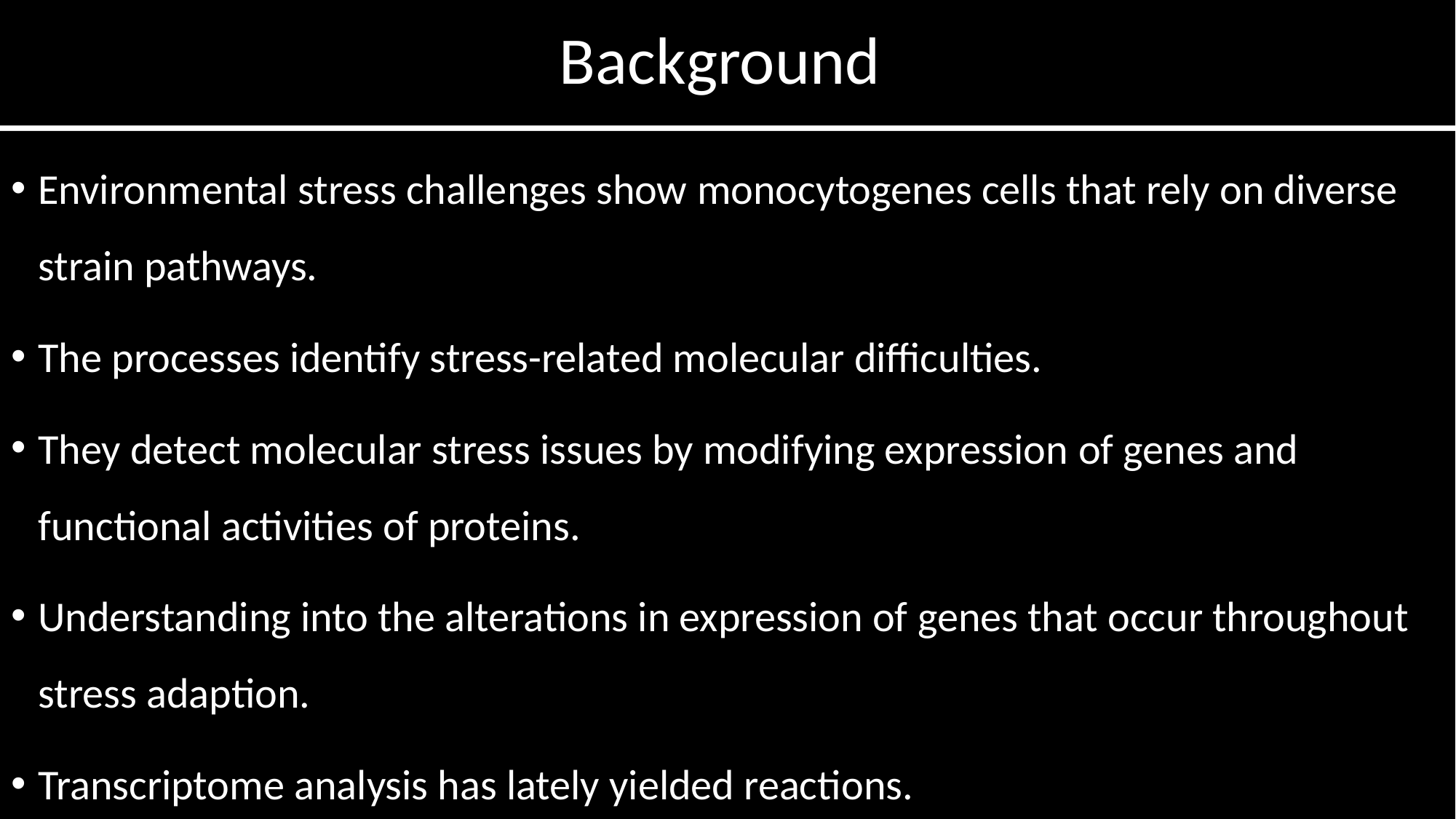

# Background
Environmental stress challenges show monocytogenes cells that rely on diverse strain pathways.
The processes identify stress-related molecular difficulties.
They detect molecular stress issues by modifying expression of genes and functional activities of proteins.
Understanding into the alterations in expression of genes that occur throughout stress adaption.
Transcriptome analysis has lately yielded reactions.